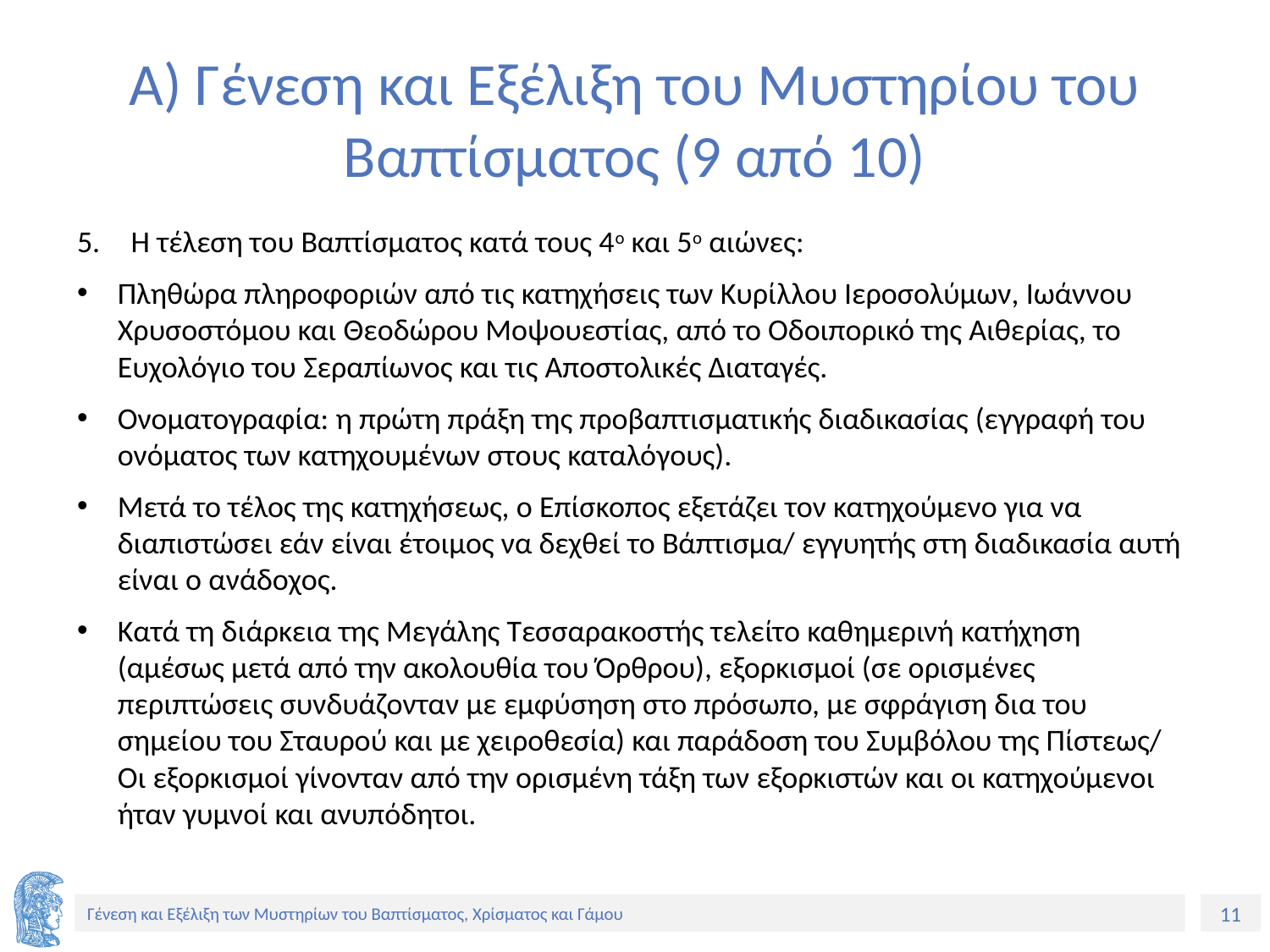

# Α) Γένεση και Εξέλιξη του Μυστηρίου του Βαπτίσματος (9 από 10)
Η τέλεση του Βαπτίσματος κατά τους 4ο και 5ο αιώνες:
Πληθώρα πληροφοριών από τις κατηχήσεις των Κυρίλλου Ιεροσολύμων, Ιωάννου Χρυσοστόμου και Θεοδώρου Μοψουεστίας, από το Οδοιπορικό της Αιθερίας, το Ευχολόγιο του Σεραπίωνος και τις Αποστολικές Διαταγές.
Ονοματογραφία: η πρώτη πράξη της προβαπτισματικής διαδικασίας (εγγραφή του ονόματος των κατηχουμένων στους καταλόγους).
Μετά το τέλος της κατηχήσεως, ο Επίσκοπος εξετάζει τον κατηχούμενο για να διαπιστώσει εάν είναι έτοιμος να δεχθεί το Βάπτισμα/ εγγυητής στη διαδικασία αυτή είναι ο ανάδοχος.
Κατά τη διάρκεια της Μεγάλης Τεσσαρακοστής τελείτο καθημερινή κατήχηση (αμέσως μετά από την ακολουθία του Όρθρου), εξορκισμοί (σε ορισμένες περιπτώσεις συνδυάζονταν με εμφύσηση στο πρόσωπο, με σφράγιση δια του σημείου του Σταυρού και με χειροθεσία) και παράδοση του Συμβόλου της Πίστεως/ Οι εξορκισμοί γίνονταν από την ορισμένη τάξη των εξορκιστών και οι κατηχούμενοι ήταν γυμνοί και ανυπόδητοι.